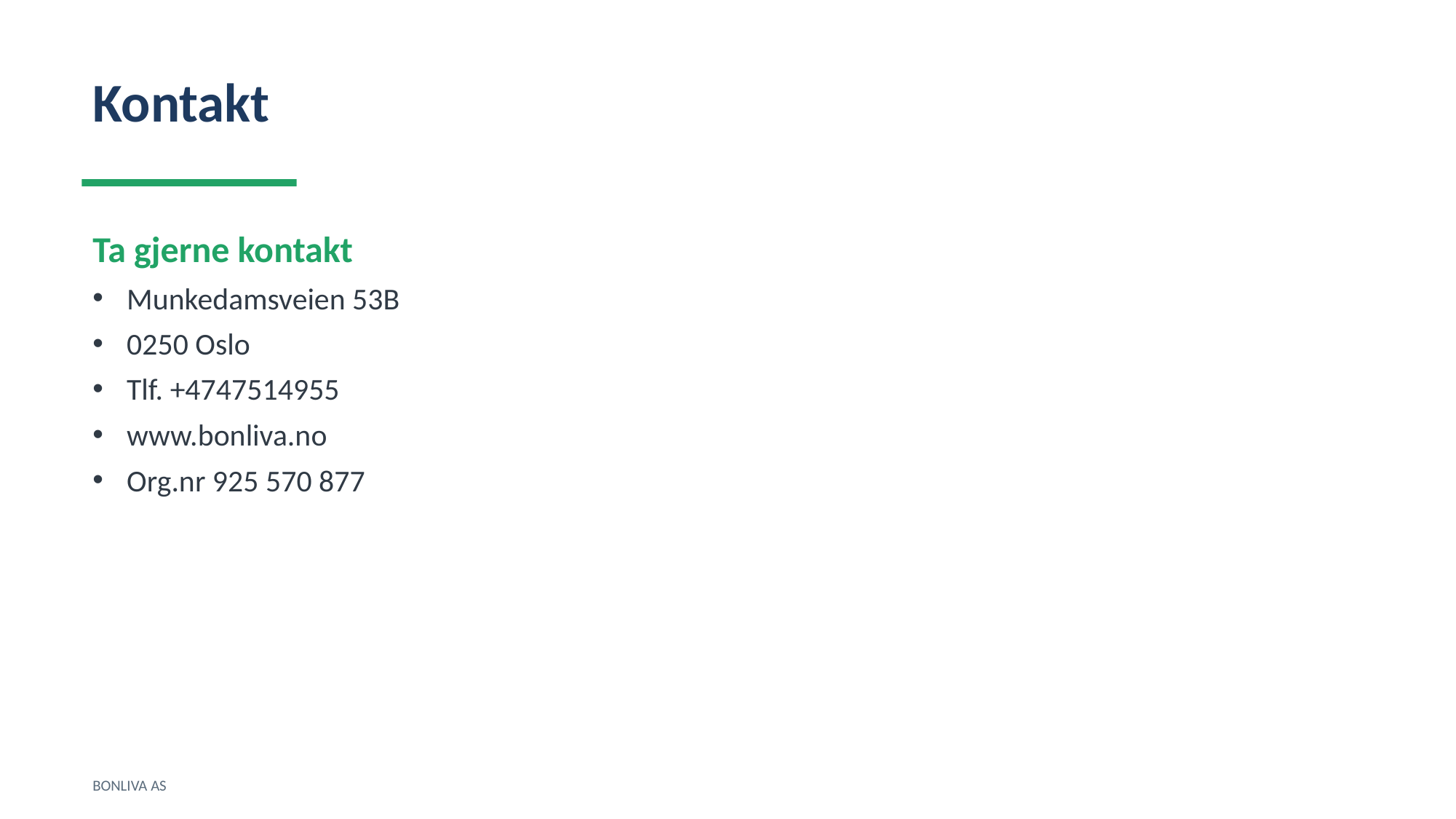

Kontakt

Ta gjerne kontakt
Munkedamsveien 53B
0250 Oslo
Tlf. +4747514955
www.bonliva.no
Org.nr 925 570 877
BONLIVA AS